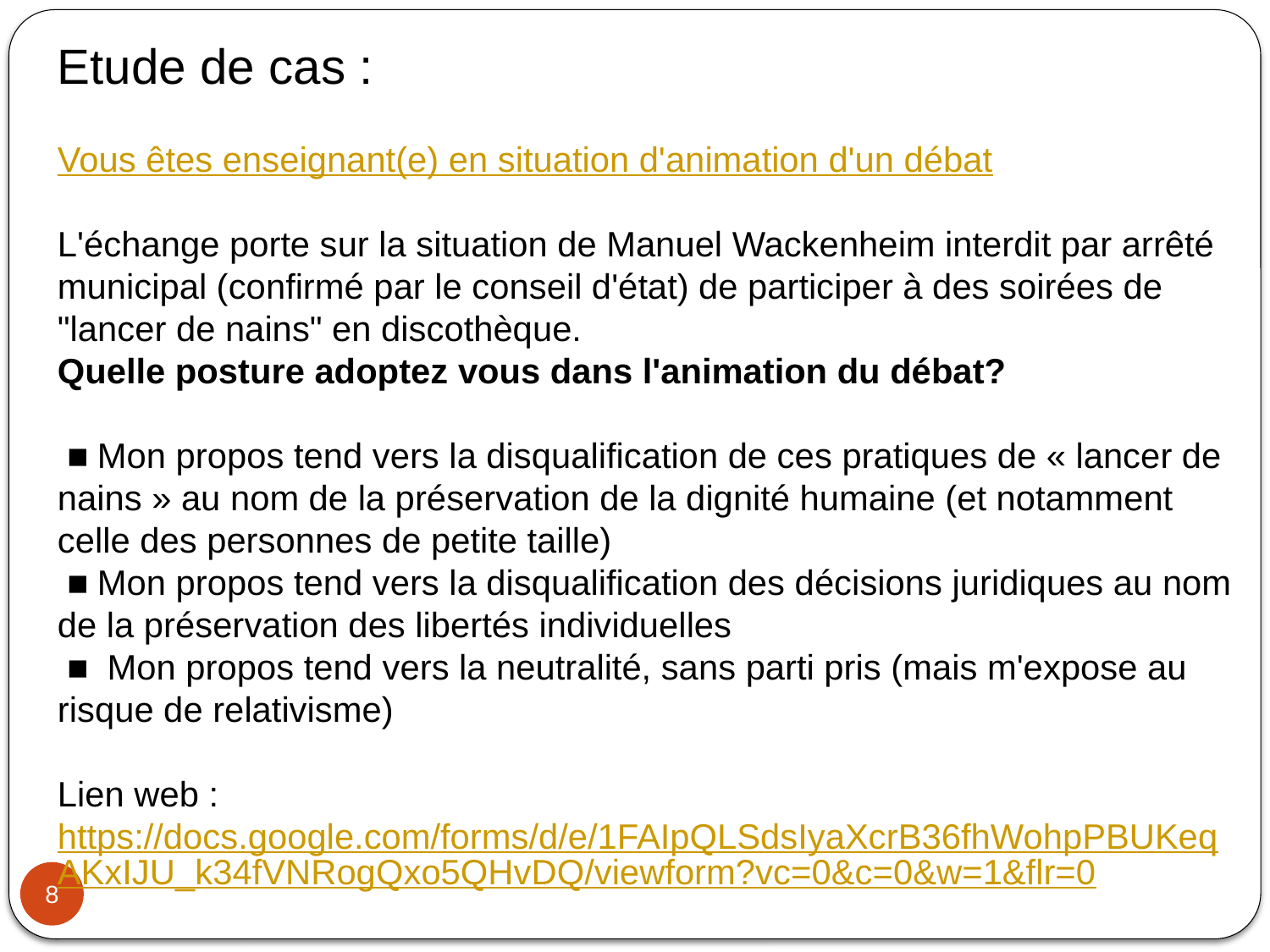

Etude de cas :

Vous êtes enseignant(e) en situation d'animation d'un débat

L'échange porte sur la situation de Manuel Wackenheim interdit par arrêté municipal (confirmé par le conseil d'état) de participer à des soirées de "lancer de nains" en discothèque.
Quelle posture adoptez vous dans l'animation du débat?

 ■ Mon propos tend vers la disqualification de ces pratiques de « lancer de nains » au nom de la préservation de la dignité humaine (et notamment celle des personnes de petite taille)
 ■ Mon propos tend vers la disqualification des décisions juridiques au nom de la préservation des libertés individuelles
 ■  Mon propos tend vers la neutralité, sans parti pris (mais m'expose au risque de relativisme)

Lien web : https://docs.google.com/forms/d/e/1FAIpQLSdsIyaXcrB36fhWohpPBUKeqAKxIJU_k34fVNRogQxo5QHvDQ/viewform?vc=0&c=0&w=1&flr=0

8